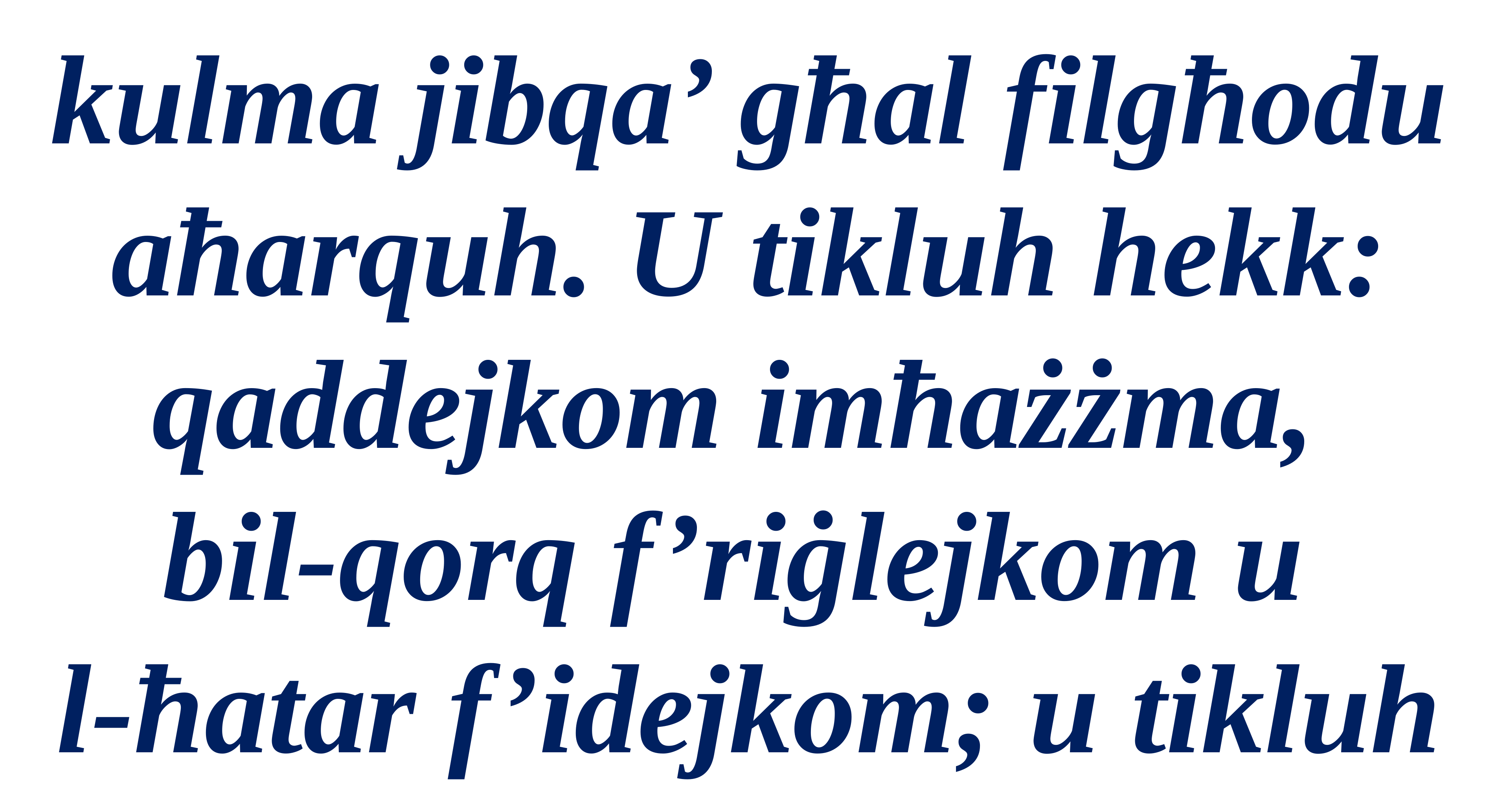

kulma jibqa’ għal filgħodu aħarquh. U tikluh hekk: qaddejkom imħażżma,
bil-qorq f’riġlejkom u
l-ħatar f’idejkom; u tikluh